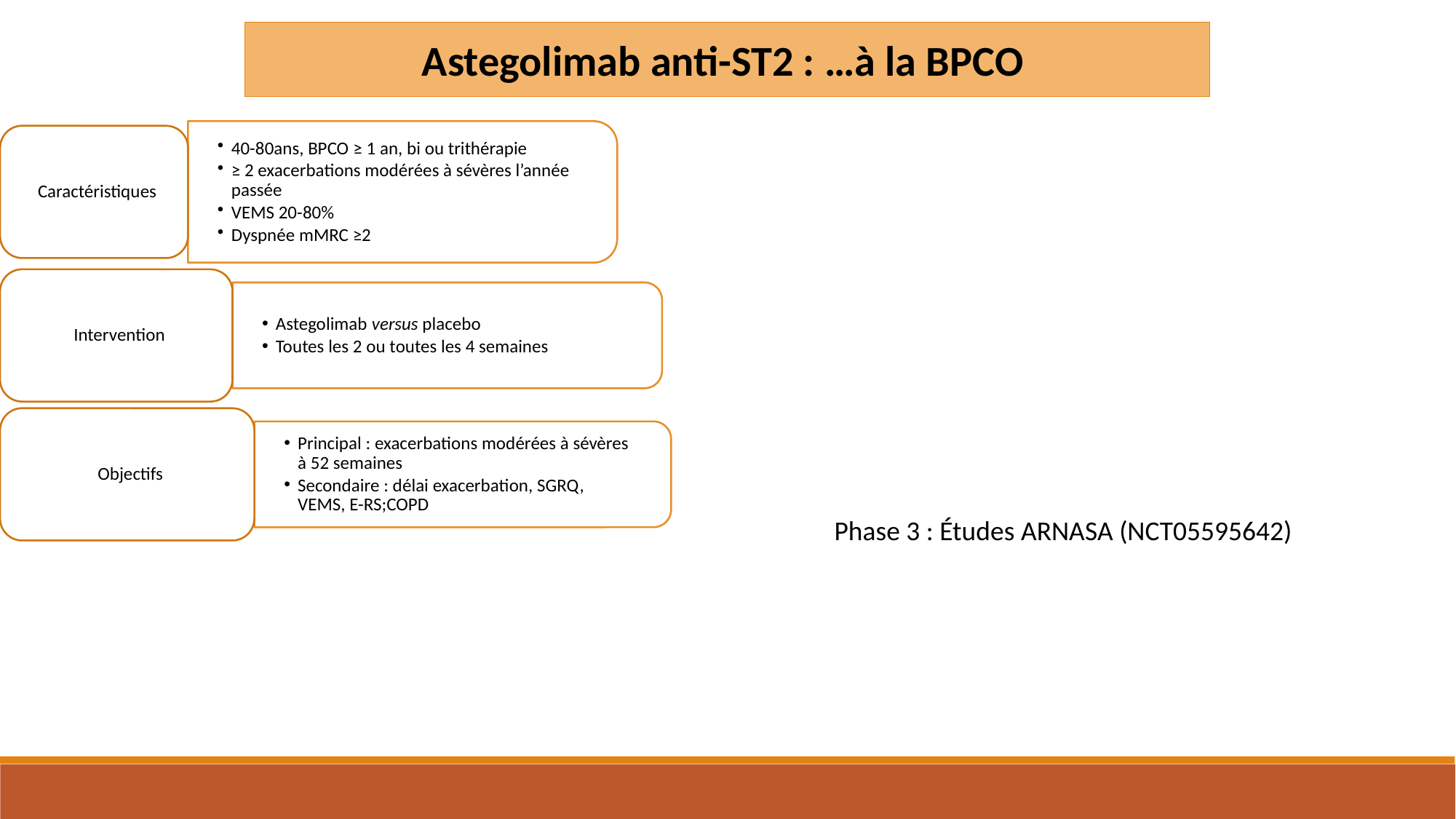

Astegolimab anti-ST2 : …à la BPCO
40-80ans, BPCO ≥ 1 an, bi ou trithérapie
≥ 2 exacerbations modérées à sévères l’année passée
VEMS 20-80%
Dyspnée mMRC ≥2
Caractéristiques
Astegolimab versus placebo
Toutes les 2 ou toutes les 4 semaines
Intervention
Principal : exacerbations modérées à sévères à 52 semaines
Secondaire : délai exacerbation, SGRQ, VEMS, E-RS;COPD
Objectifs
Phase 3 : Études ARNASA (NCT05595642)